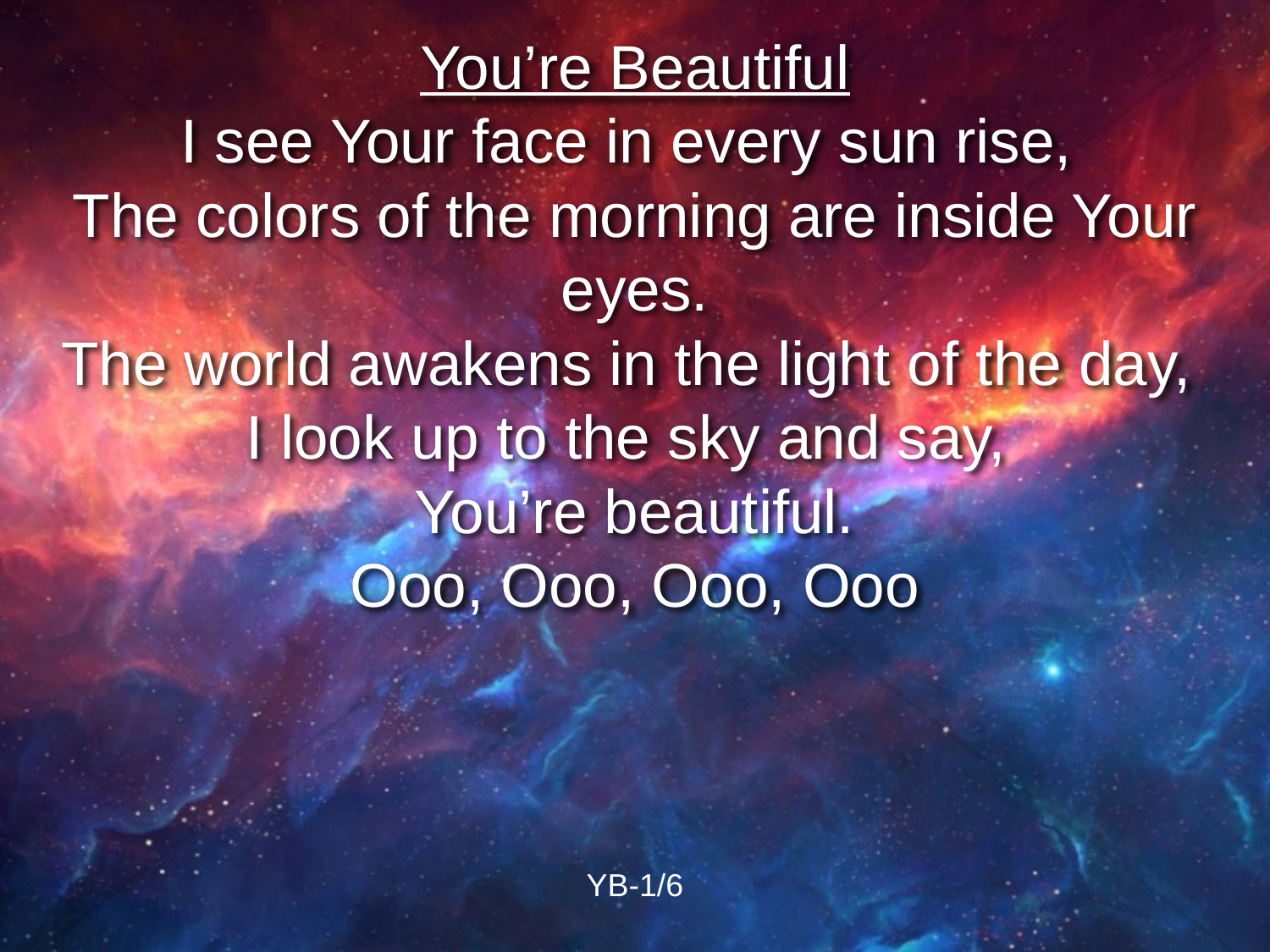

You’re Beautiful
I see Your face in every sun rise,
The colors of the morning are inside Your eyes.
The world awakens in the light of the day,
I look up to the sky and say,
You’re beautiful.
Ooo, Ooo, Ooo, Ooo
YB-1/6